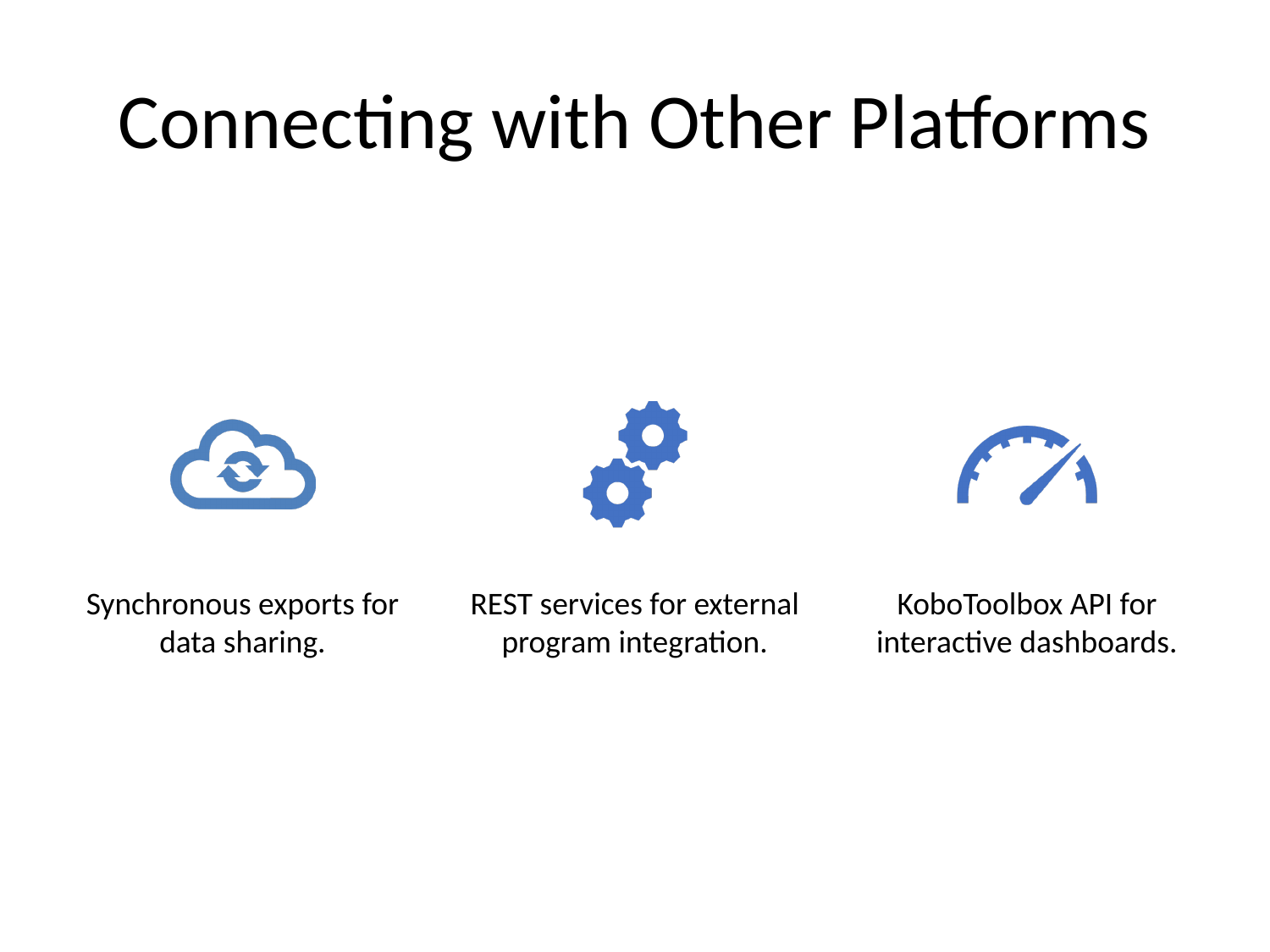

# Connecting with Other Platforms
Synchronous exports for data sharing.
REST services for external program integration.
KoboToolbox API for interactive dashboards.